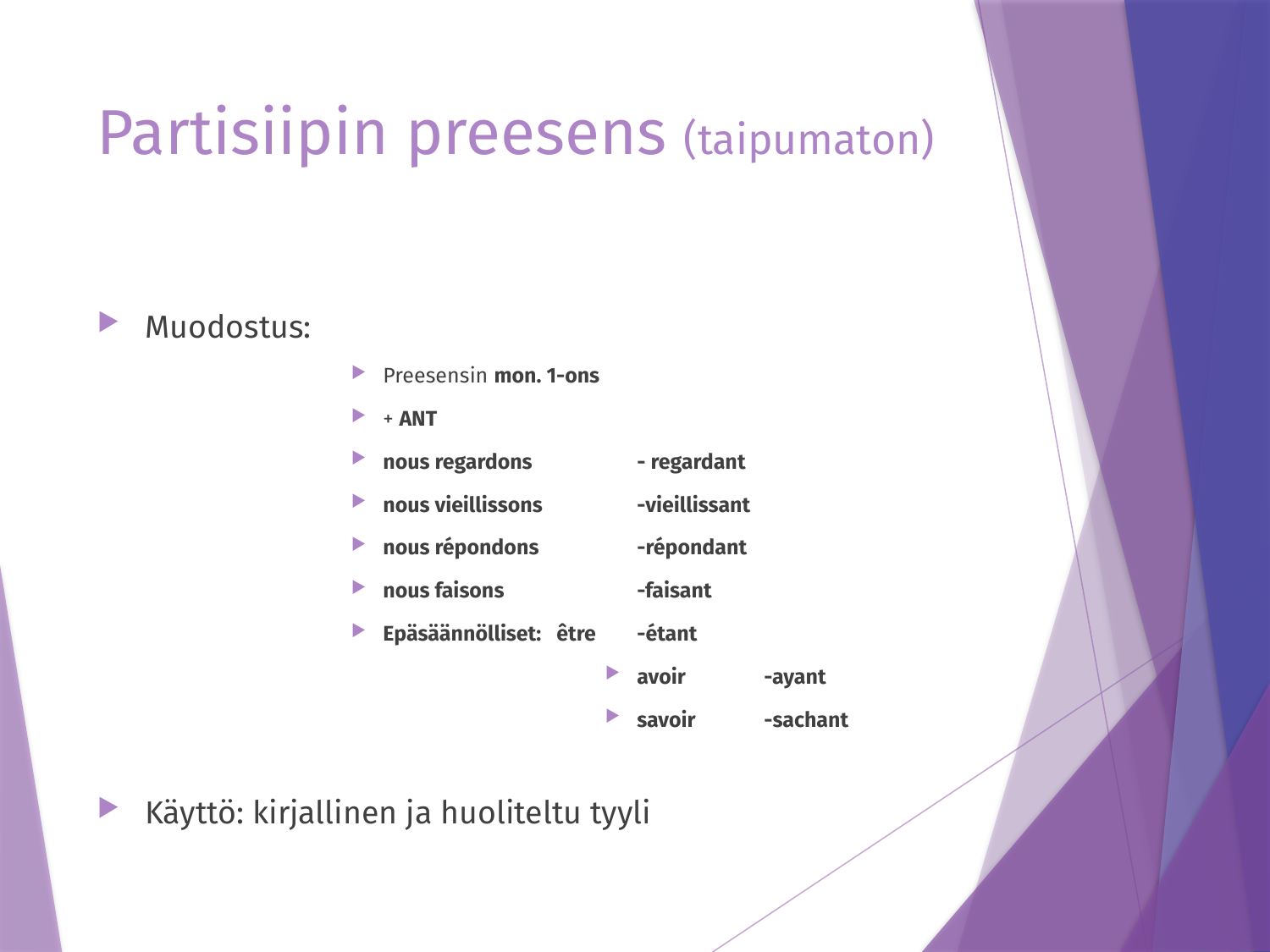

# Partisiipin preesens (taipumaton)
Muodostus:
Preesensin mon. 1-ons
+ ANT
nous regardons	- regardant
nous vieillissons	-vieillissant
nous répondons	-répondant
nous faisons		-faisant
Epäsäännölliset:   être	-étant
avoir	-ayant
savoir	-sachant

Käyttö: kirjallinen ja huoliteltu tyyli